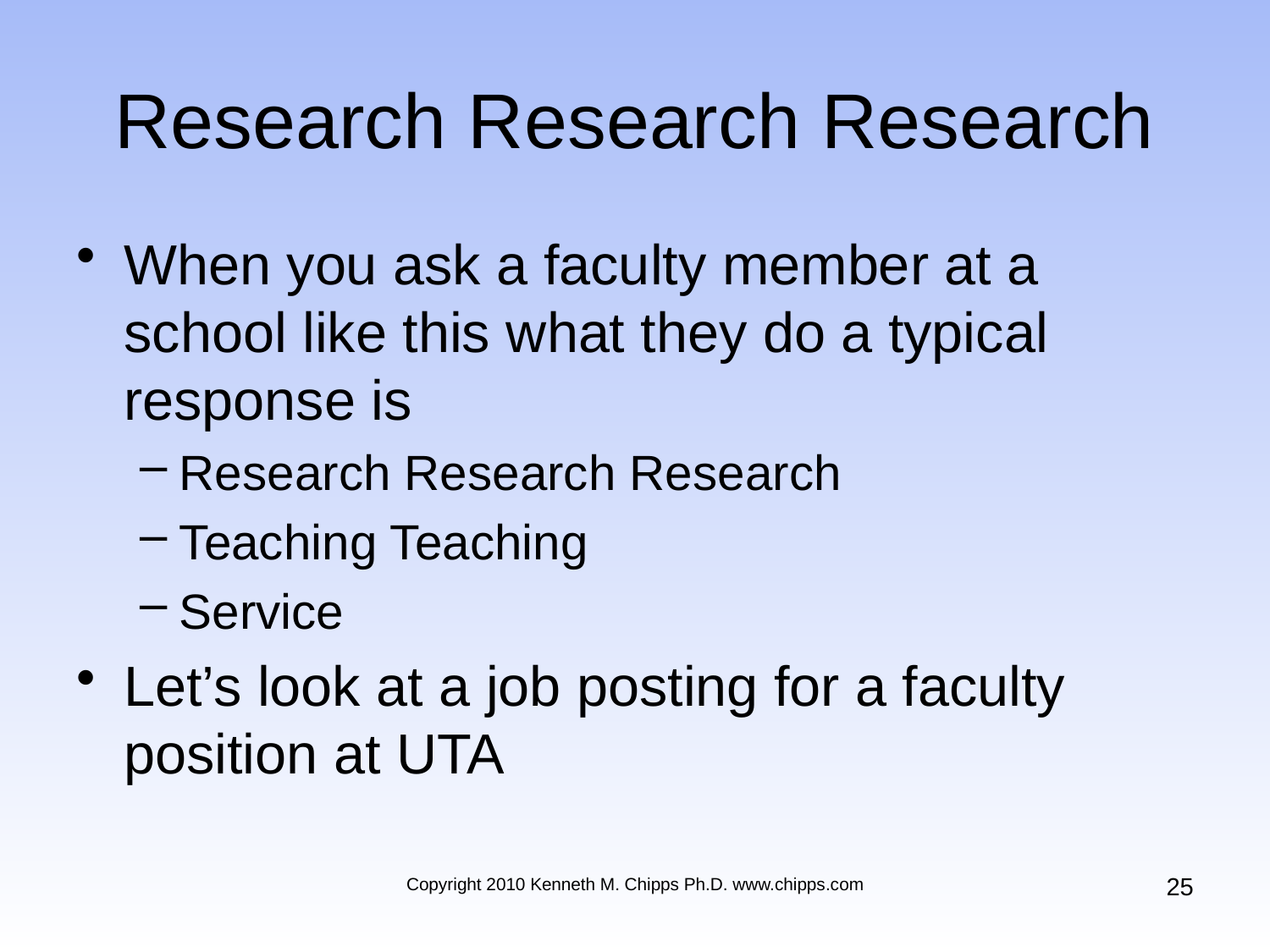

# Research Research Research
When you ask a faculty member at a school like this what they do a typical response is
Research Research Research
Teaching Teaching
Service
Let’s look at a job posting for a faculty position at UTA
25
Copyright 2010 Kenneth M. Chipps Ph.D. www.chipps.com